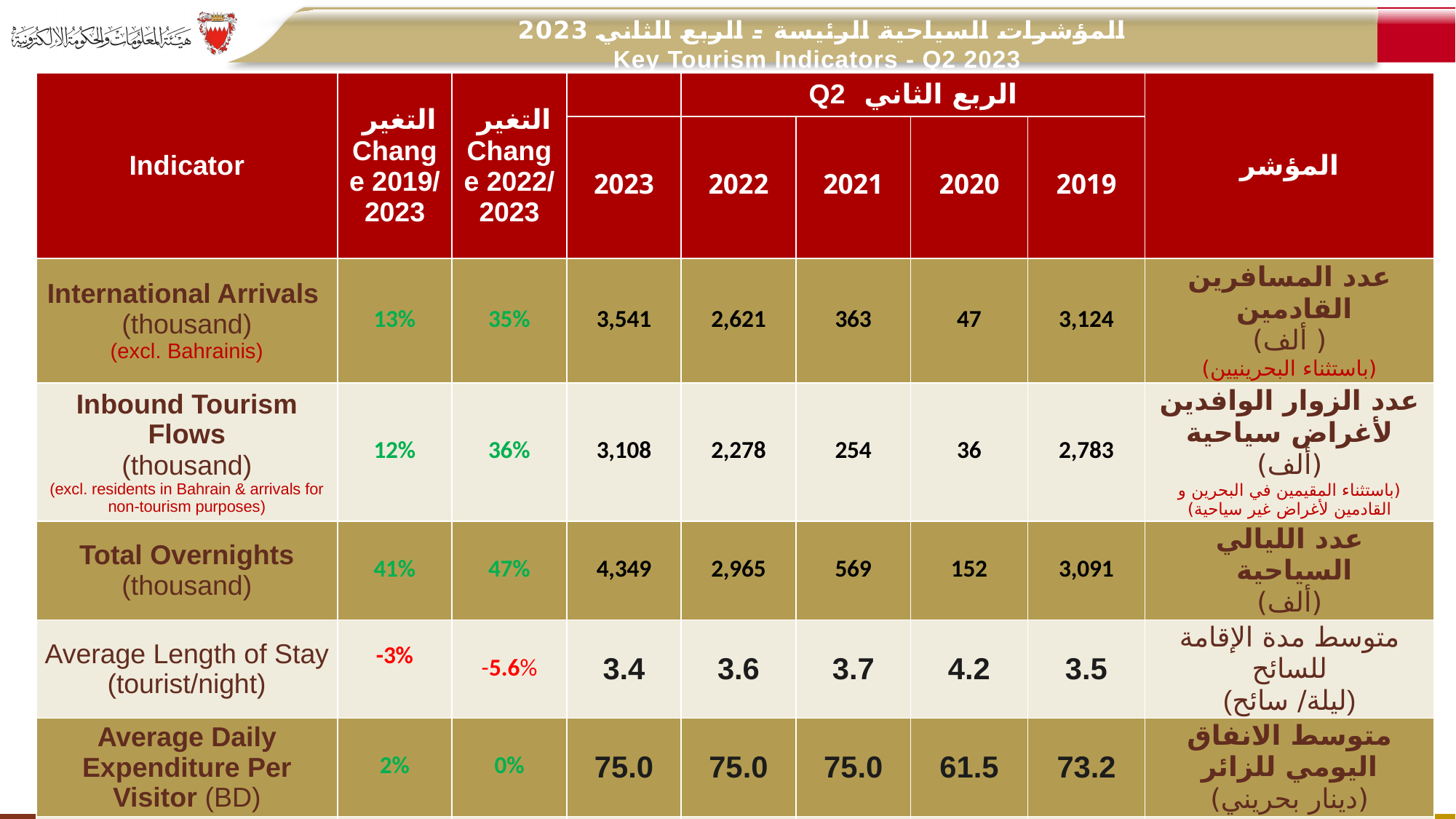

المؤشرات السياحية الرئيسة - الربع الثاني 2023
 Key Tourism Indicators - Q2 2023
| Indicator | التغير Change 2019/ 2023 | التغير Change 2022/ 2023 |  | الربع الثاني Q2 |  |  |  | المؤشر |
| --- | --- | --- | --- | --- | --- | --- | --- | --- |
| Indicator | التغير Change 2019/ 2022 | التغير Change 2021/ 2022 | 2023 | 2022 | 2021 | 2020 | 2019 | المؤشر |
| International Arrivals (thousand) (excl. Bahrainis) | 13% | 35% | 3,541 | 2,621 | 363 | 47 | 3,124 | عدد المسافرين القادمين ( ألف) (باستثناء البحرينيين) |
| Inbound Tourism Flows (thousand) (excl. residents in Bahrain & arrivals for non-tourism purposes) | 12% | 36% | 3,108 | 2,278 | 254 | 36 | 2,783 | عدد الزوار الوافدين لأغراض سياحية (ألف) (باستثناء المقيمين في البحرين و القادمين لأغراض غير سياحية) |
| Total Overnights (thousand) | 41% | 47% | 4,349 | 2,965 | 569 | 152 | 3,091 | عدد الليالي السياحية (ألف) |
| Average Length of Stay (tourist/night) | -3% | -5.6% | 3.4 | 3.6 | 3.7 | 4.2 | 3.5 | متوسط مدة الإقامة للسائح (ليلة/ سائح) |
| Average Daily Expenditure Per Visitor (BD) | 2% | 0% | 75.0 | 75.0 | 75.0 | 61.5 | 73.2 | متوسط الانفاق اليومي للزائر (دينار بحريني) |
| Total Inbound Tourism Receipts (million BD) | 26% | 39% | 461 | 331 | 50 | 9 | 365 | إجمالي إيرادات السياحة الوافدة (مليون دينار) |